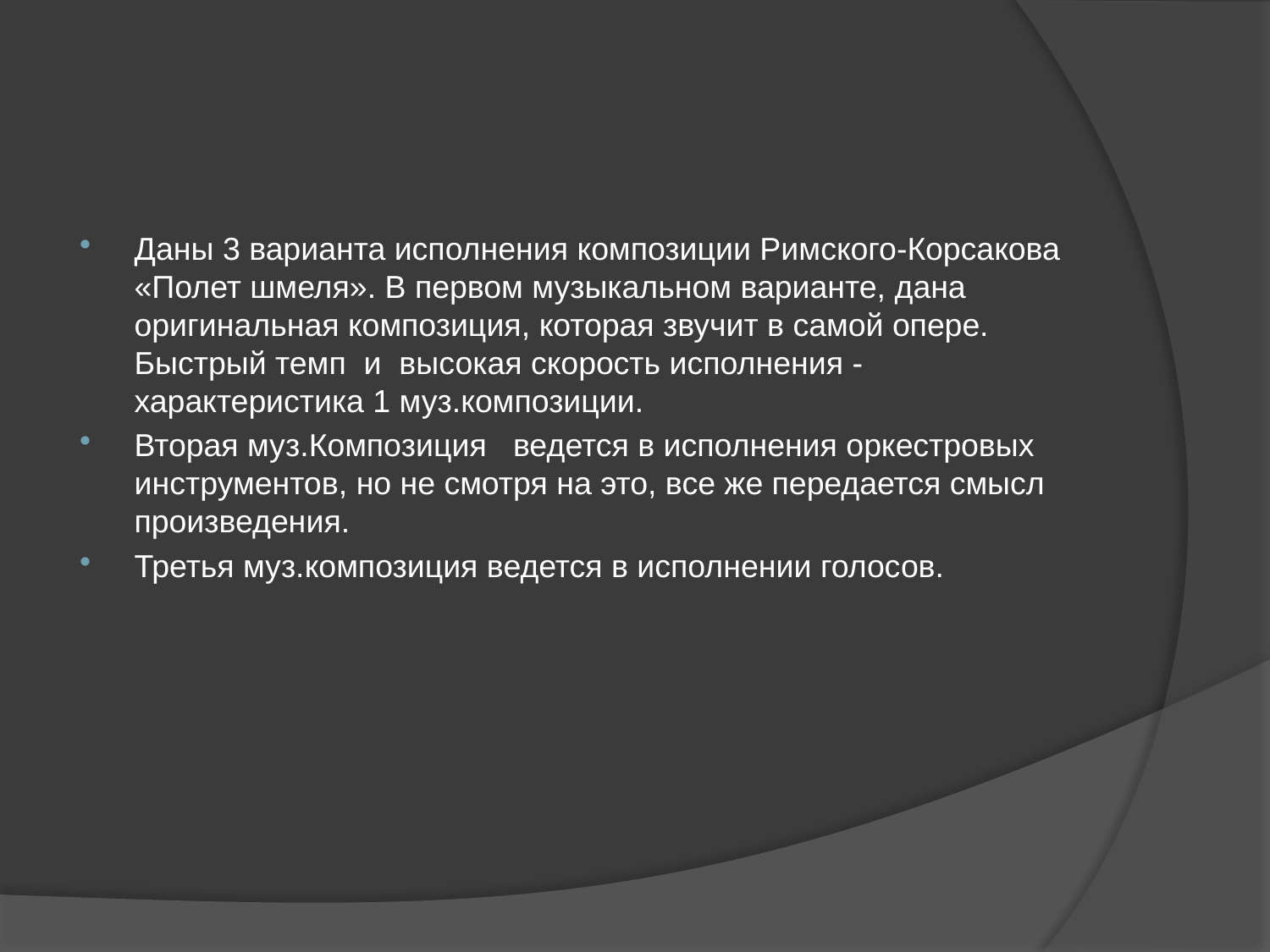

#
Даны 3 варианта исполнения композиции Римского-Корсакова «Полет шмеля». В первом музыкальном варианте, дана оригинальная композиция, которая звучит в самой опере. Быстрый темп  и  высокая скорость исполнения -характеристика 1 муз.композиции.
Вторая муз.Композиция   ведется в исполнения оркестровых инструментов, но не смотря на это, все же передается смысл произведения.
Третья муз.композиция ведется в исполнении голосов.